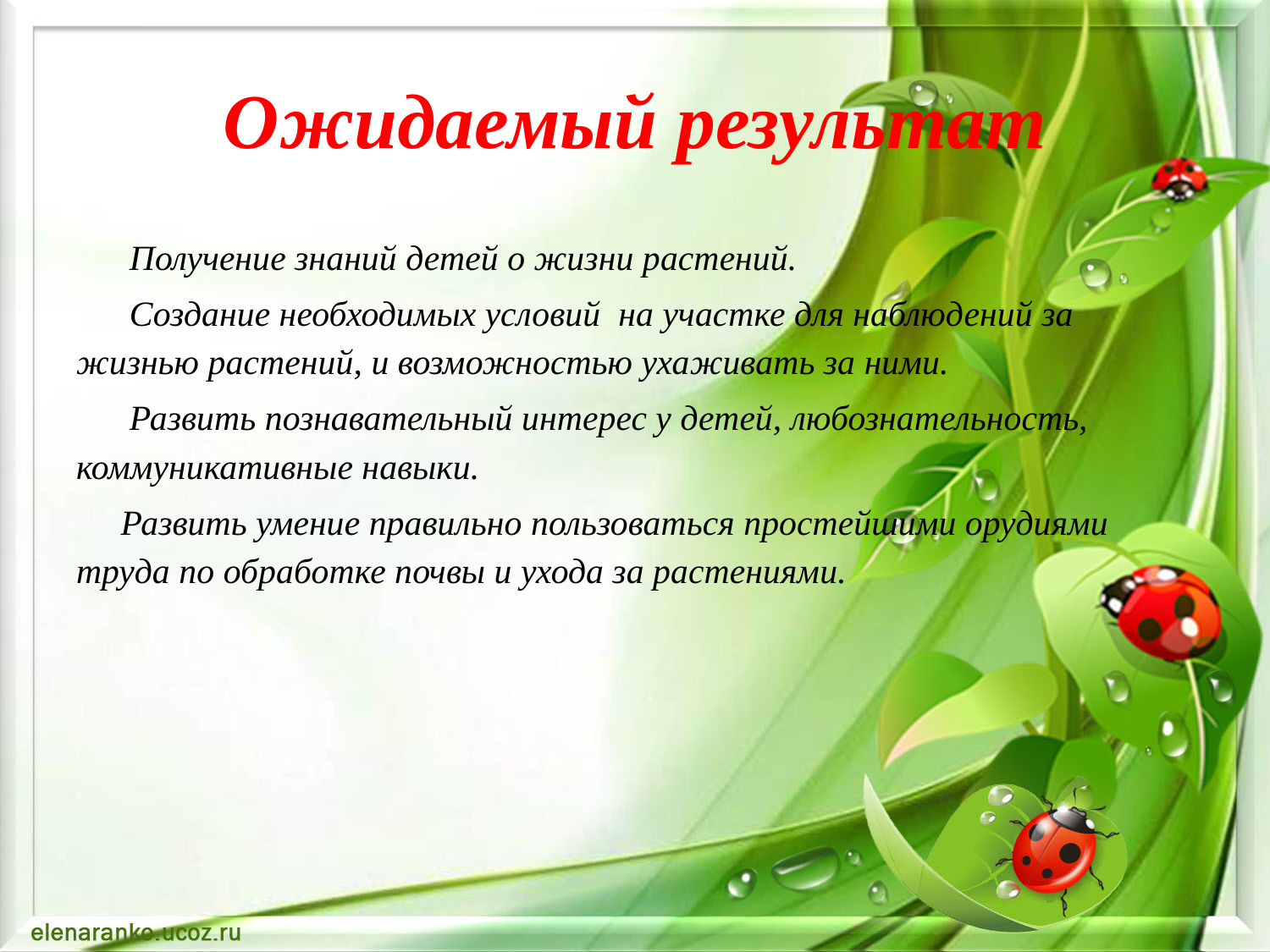

# Ожидаемый результат
      Получение знаний детей о жизни растений.
      Создание необходимых условий  на участке для наблюдений за жизнью растений, и возможностью ухаживать за ними.
      Развить познавательный интерес у детей, любознательность, коммуникативные навыки.
     Развить умение правильно пользоваться простейшими орудиями труда по обработке почвы и ухода за растениями.